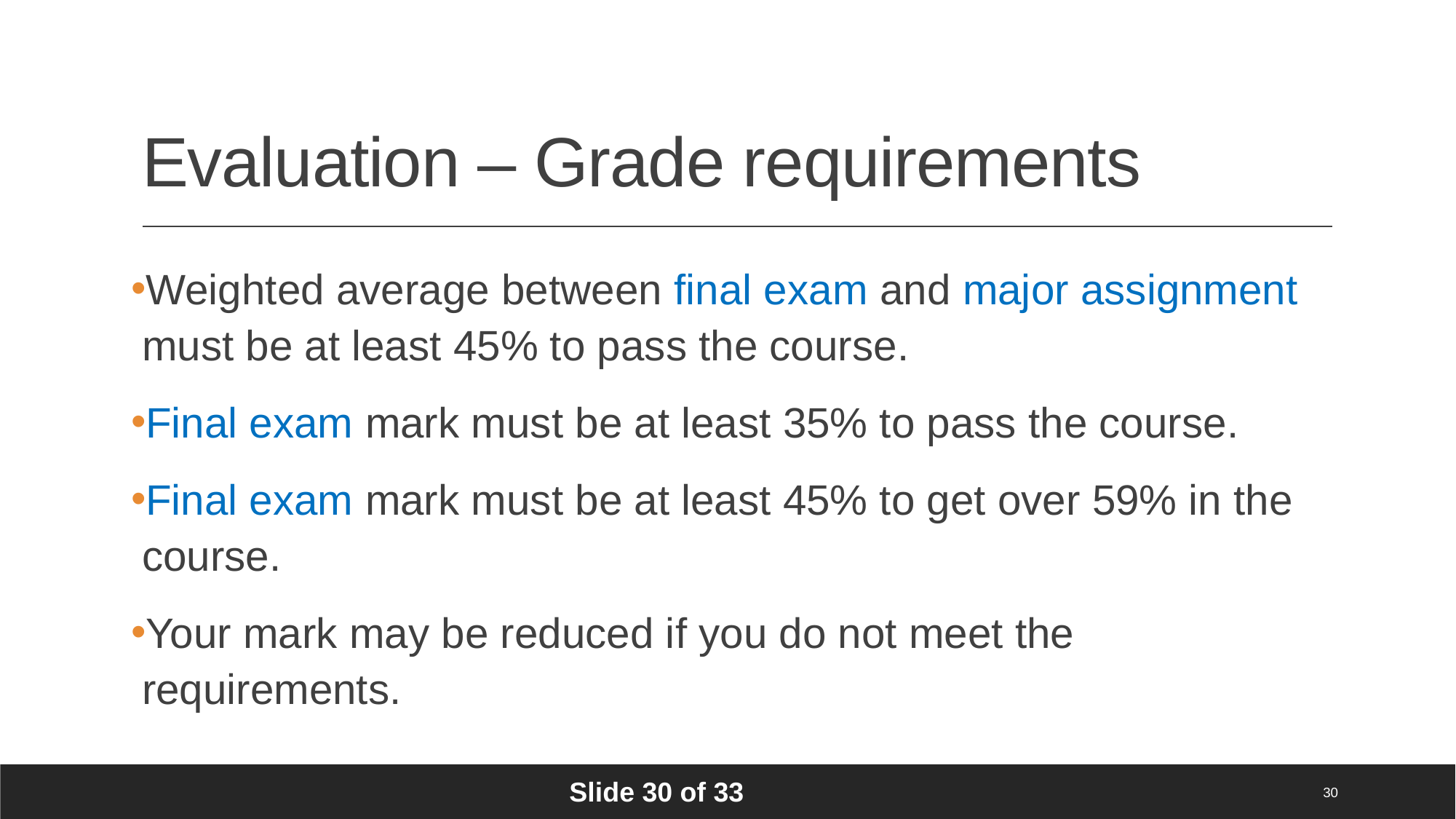

# Evaluation – Grade requirements
Weighted average between final exam and major assignment must be at least 45% to pass the course.
Final exam mark must be at least 35% to pass the course.
Final exam mark must be at least 45% to get over 59% in the course.
Your mark may be reduced if you do not meet the requirements.
30